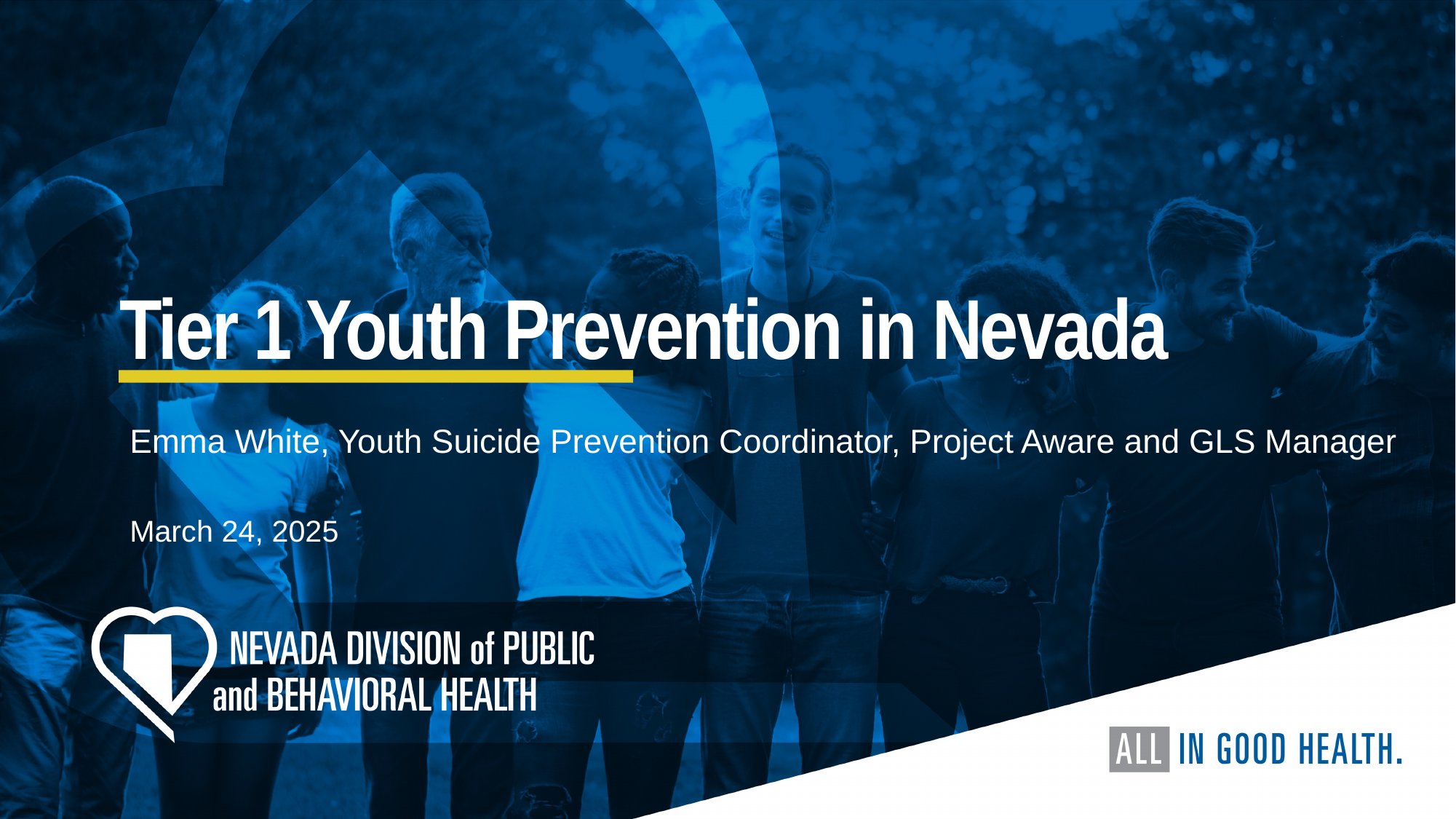

# Tier 1 Youth Prevention in Nevada
Emma White, Youth Suicide Prevention Coordinator, Project Aware and GLS Manager
March 24, 2025